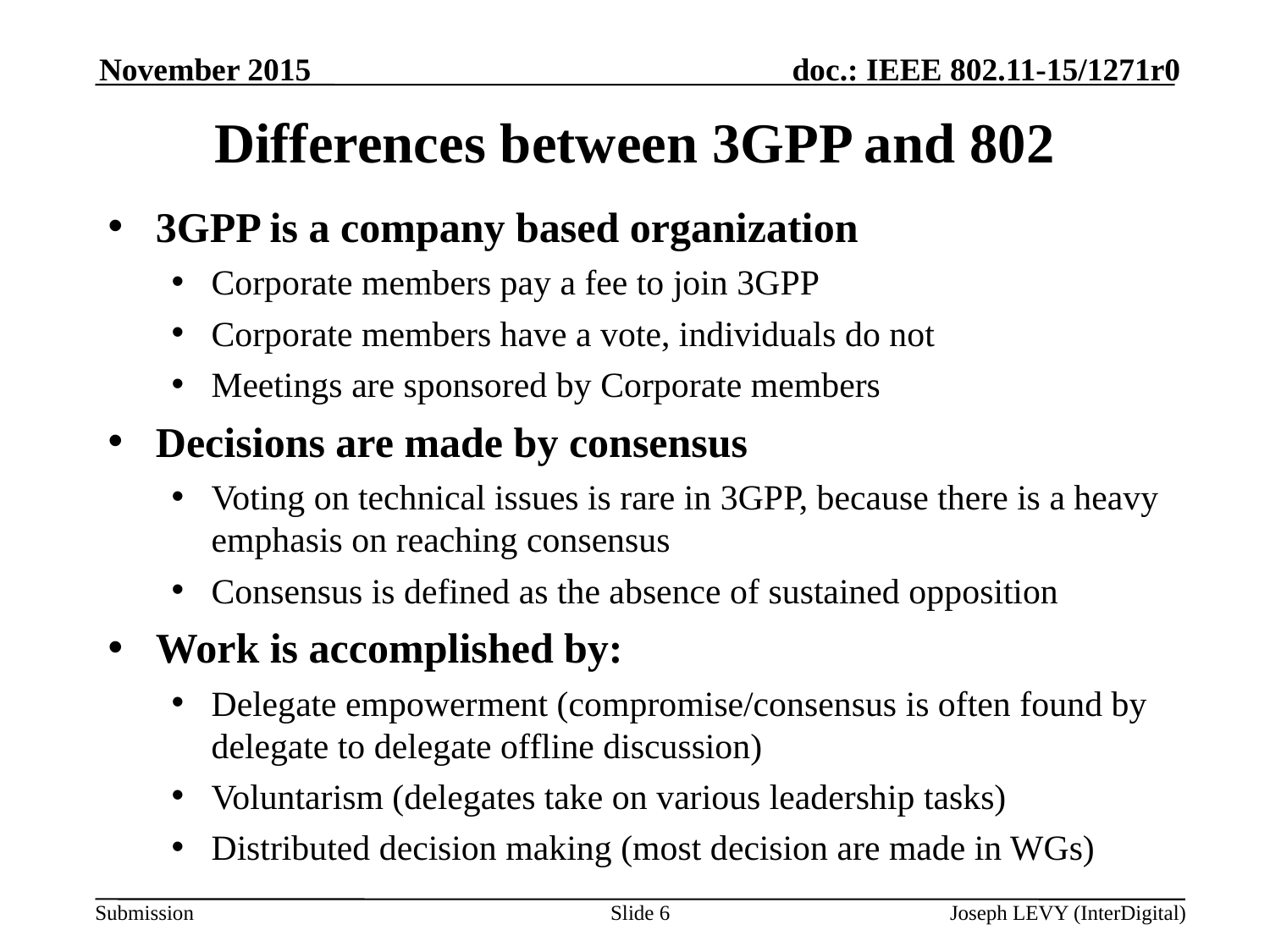

November 2015
# Differences between 3GPP and 802
3GPP is a company based organization
Corporate members pay a fee to join 3GPP
Corporate members have a vote, individuals do not
Meetings are sponsored by Corporate members
Decisions are made by consensus
Voting on technical issues is rare in 3GPP, because there is a heavy emphasis on reaching consensus
Consensus is defined as the absence of sustained opposition
Work is accomplished by:
Delegate empowerment (compromise/consensus is often found by delegate to delegate offline discussion)
Voluntarism (delegates take on various leadership tasks)
Distributed decision making (most decision are made in WGs)
Slide 6
Joseph LEVY (InterDigital)